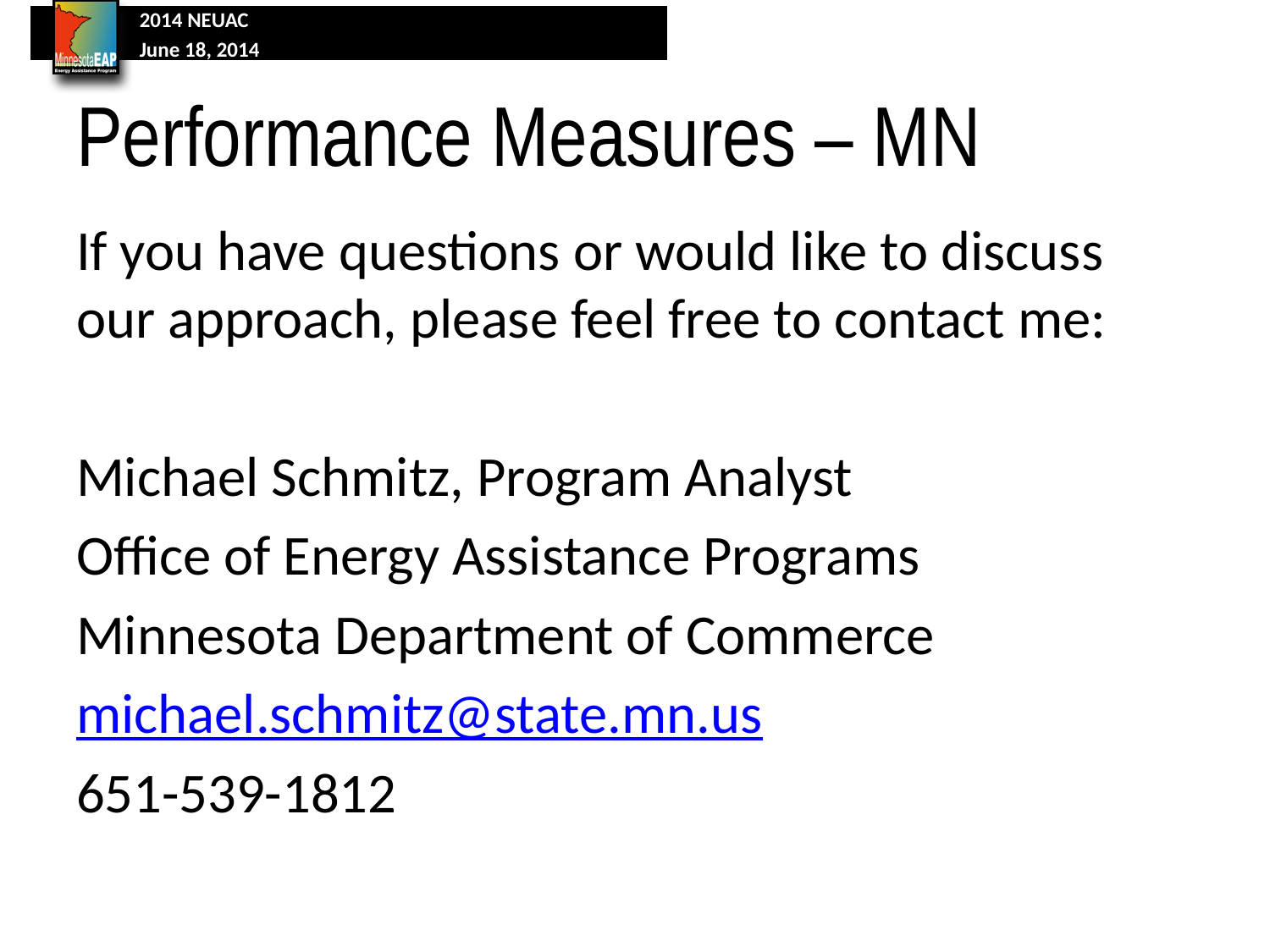

# Performance Measures – MN
If you have questions or would like to discuss our approach, please feel free to contact me:

Michael Schmitz, Program Analyst
Office of Energy Assistance Programs
Minnesota Department of Commerce
michael.schmitz@state.mn.us
651-539-1812